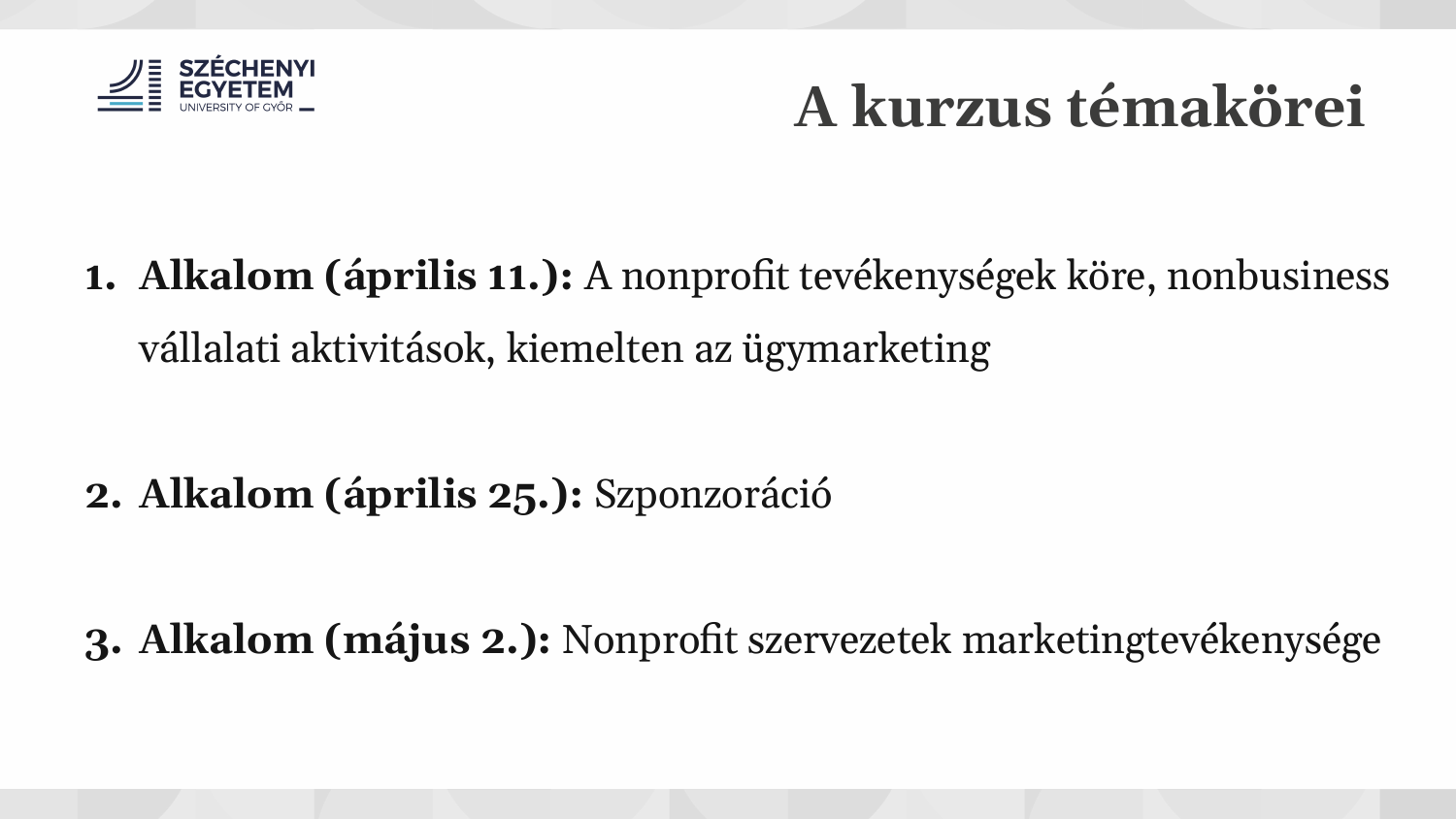

A kurzus témakörei
Alkalom (április 11.): A nonprofit tevékenységek köre, nonbusiness vállalati aktivitások, kiemelten az ügymarketing

Alkalom (április 25.): Szponzoráció

Alkalom (május 2.): Nonprofit szervezetek marketingtevékenysége